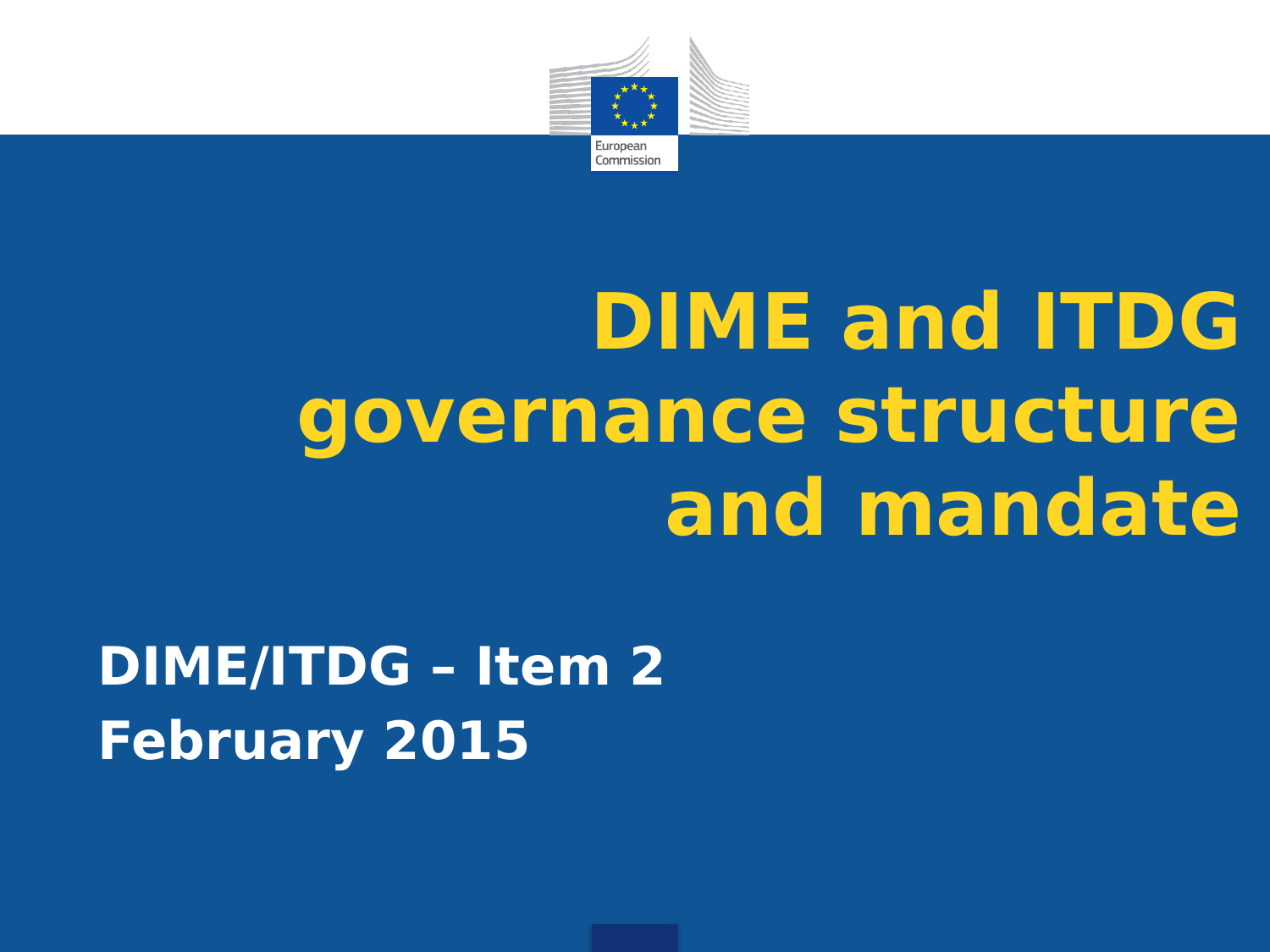

# DIME and ITDG governance structure and mandate
DIME/ITDG – Item 2
February 2015